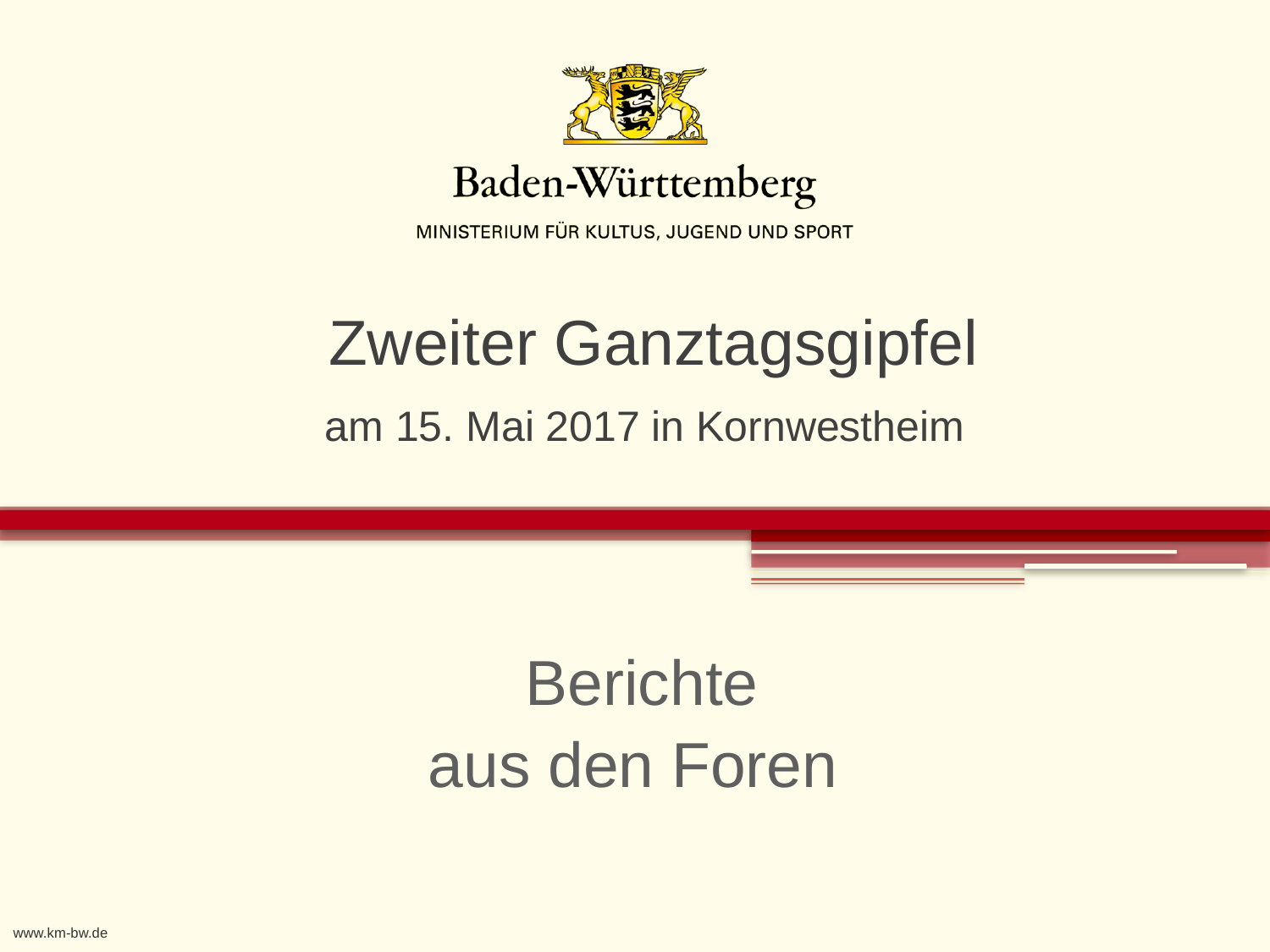

# Zweiter Ganztagsgipfel am 15. Mai 2017 in Kornwestheim
Berichte
aus den Foren

www.km-bw.de